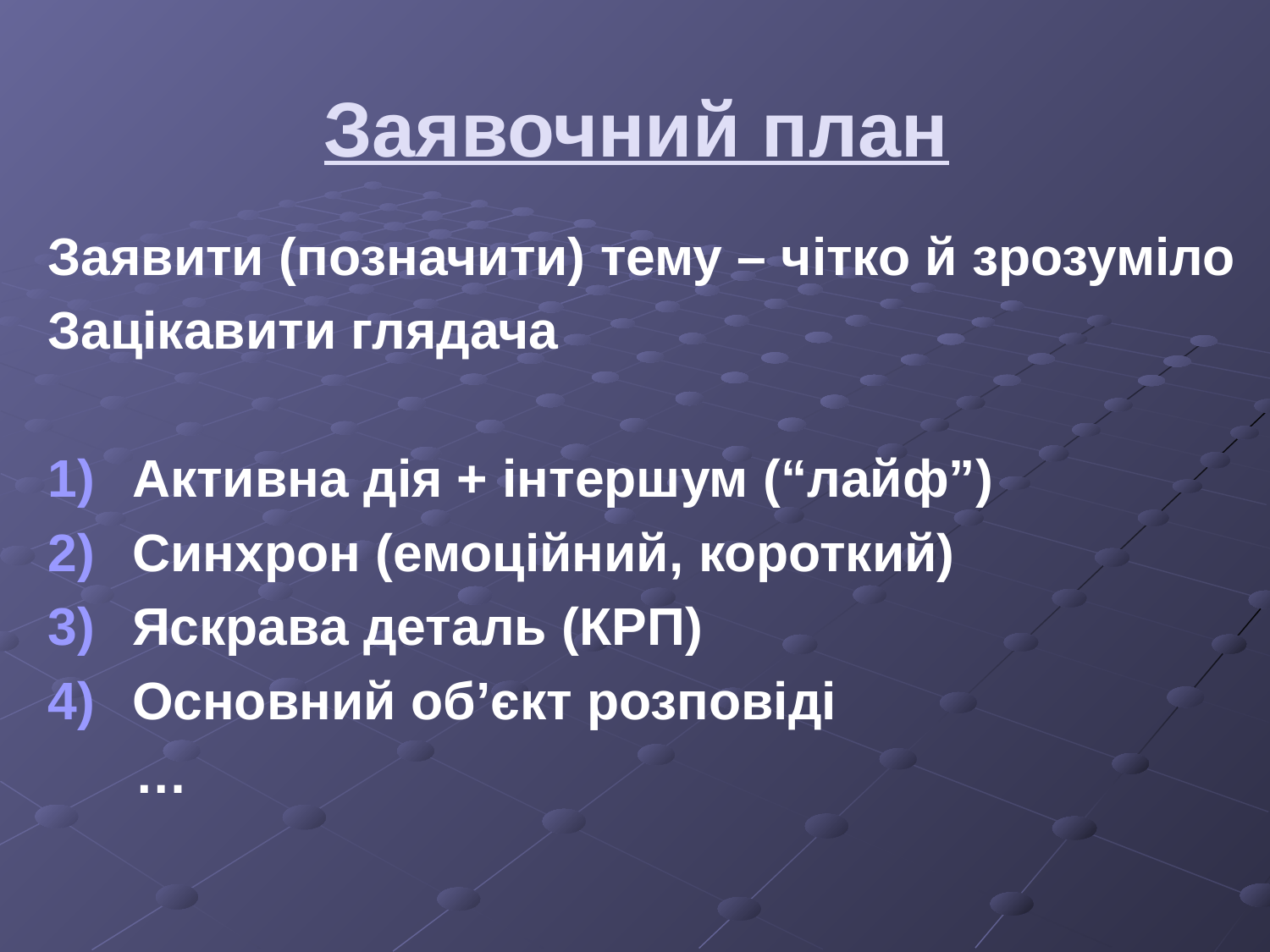

Заявочний план
Заявити (позначити) тему – чітко й зрозуміло
Зацікавити глядача

Активна дія + інтершум (“лайф”)
Синхрон (емоційний, короткий)
Яскрава деталь (КРП)
Основний об’єкт розповіді
      …